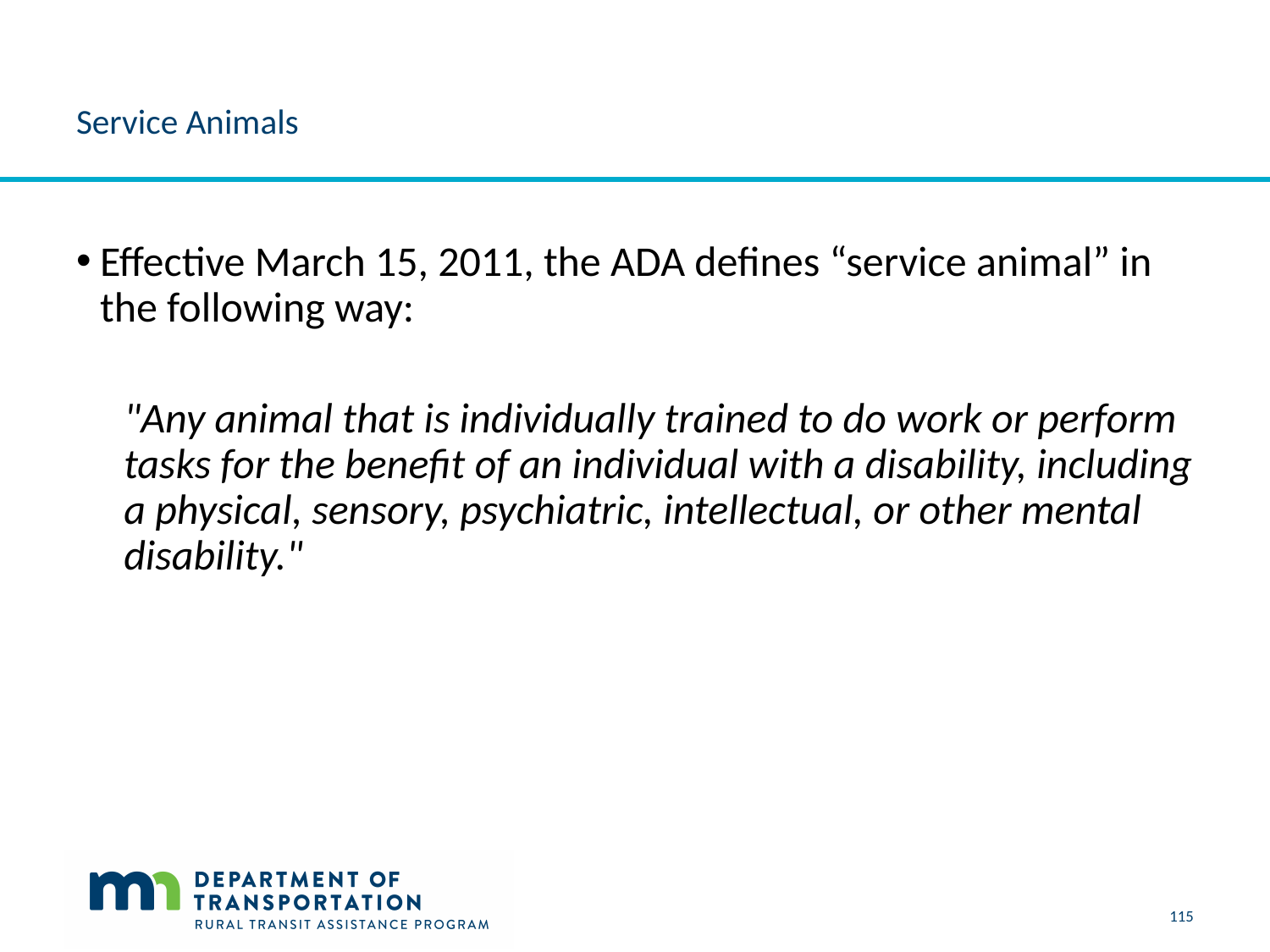

# Service Animals

Effective March 15, 2011, the ADA defines “service animal” in the following way:

"Any animal that is individually trained to do work or perform tasks for the benefit of an individual with a disability, including a physical, sensory, psychiatric, intellectual, or other mental disability."

115